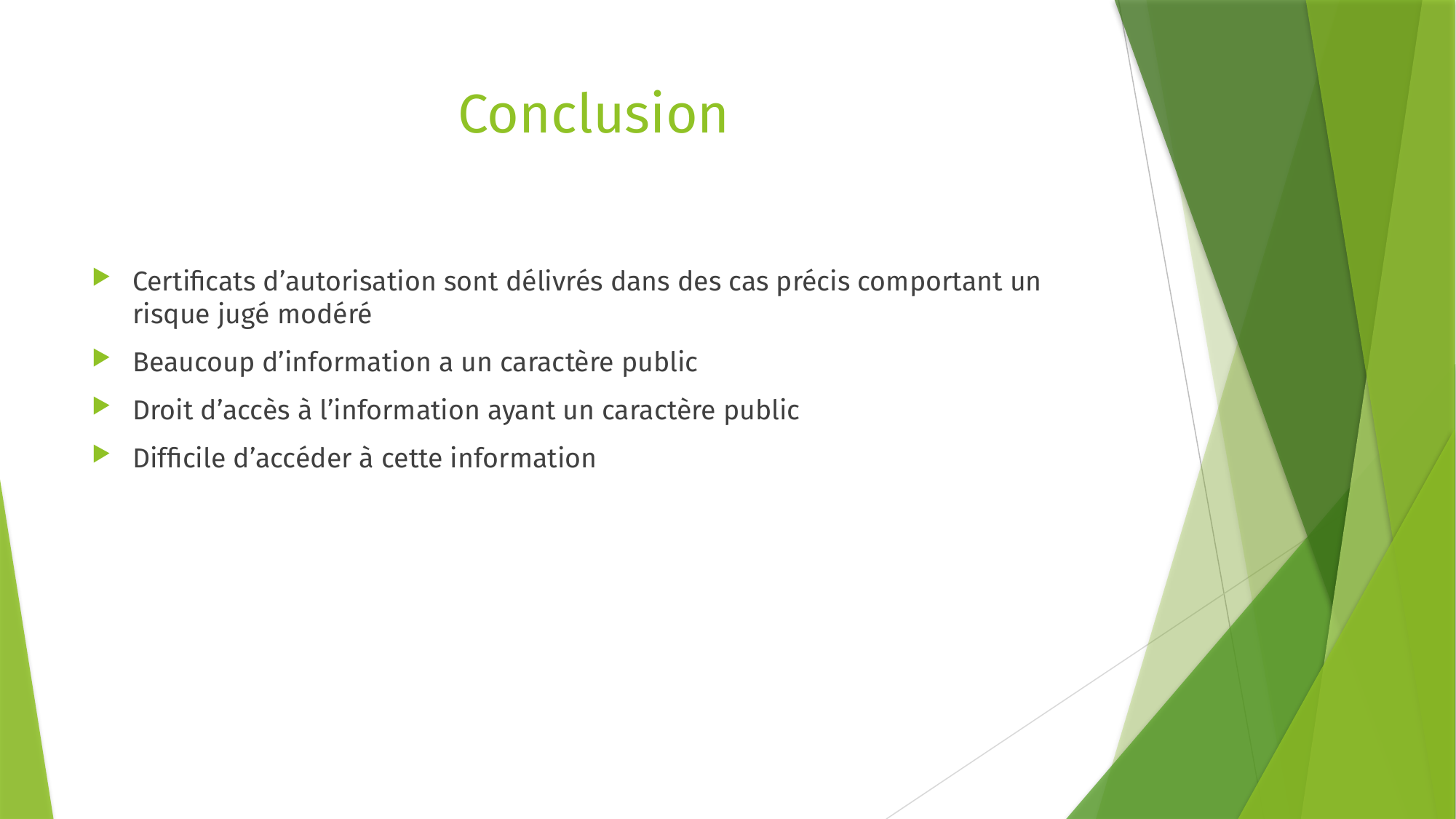

# Conclusion
Certificats d’autorisation sont délivrés dans des cas précis comportant un risque jugé modéré
Beaucoup d’information a un caractère public
Droit d’accès à l’information ayant un caractère public
Difficile d’accéder à cette information